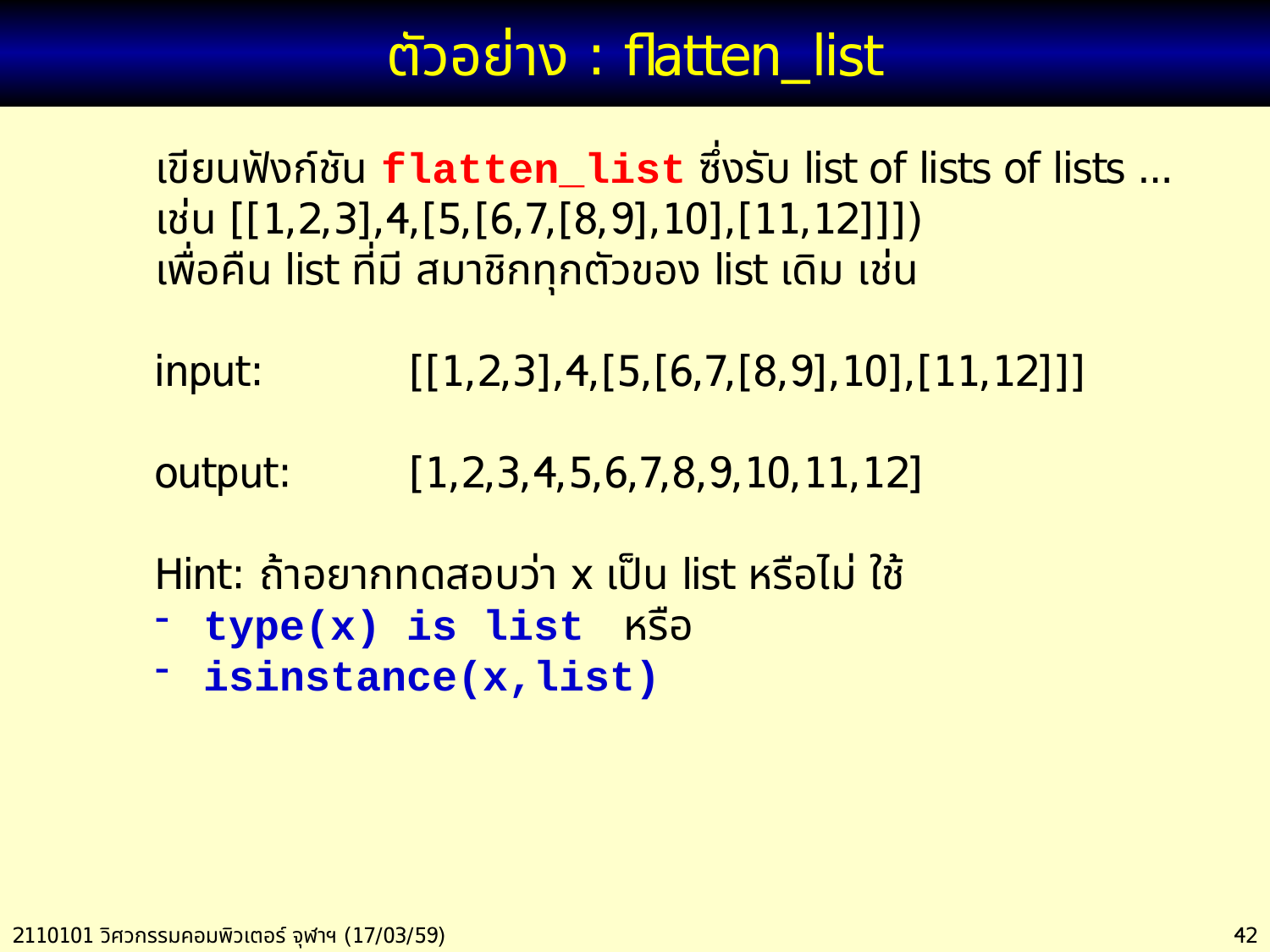

# ตัวอย่าง : flatten_list
เขียนฟังก์ชัน flatten_list ซึ่งรับ list of lists of lists …
เช่น [[1,2,3],4,[5,[6,7,[8,9],10],[11,12]]])
เพื่อคืน list ที่มี สมาชิกทุกตัวของ list เดิม เช่น

input:	  	[[1,2,3],4,[5,[6,7,[8,9],10],[11,12]]]

output:	[1,2,3,4,5,6,7,8,9,10,11,12]

Hint: ถ้าอยากทดสอบว่า x เป็น list หรือไม่ ใช้
type(x) is list   หรือ
isinstance(x,list)